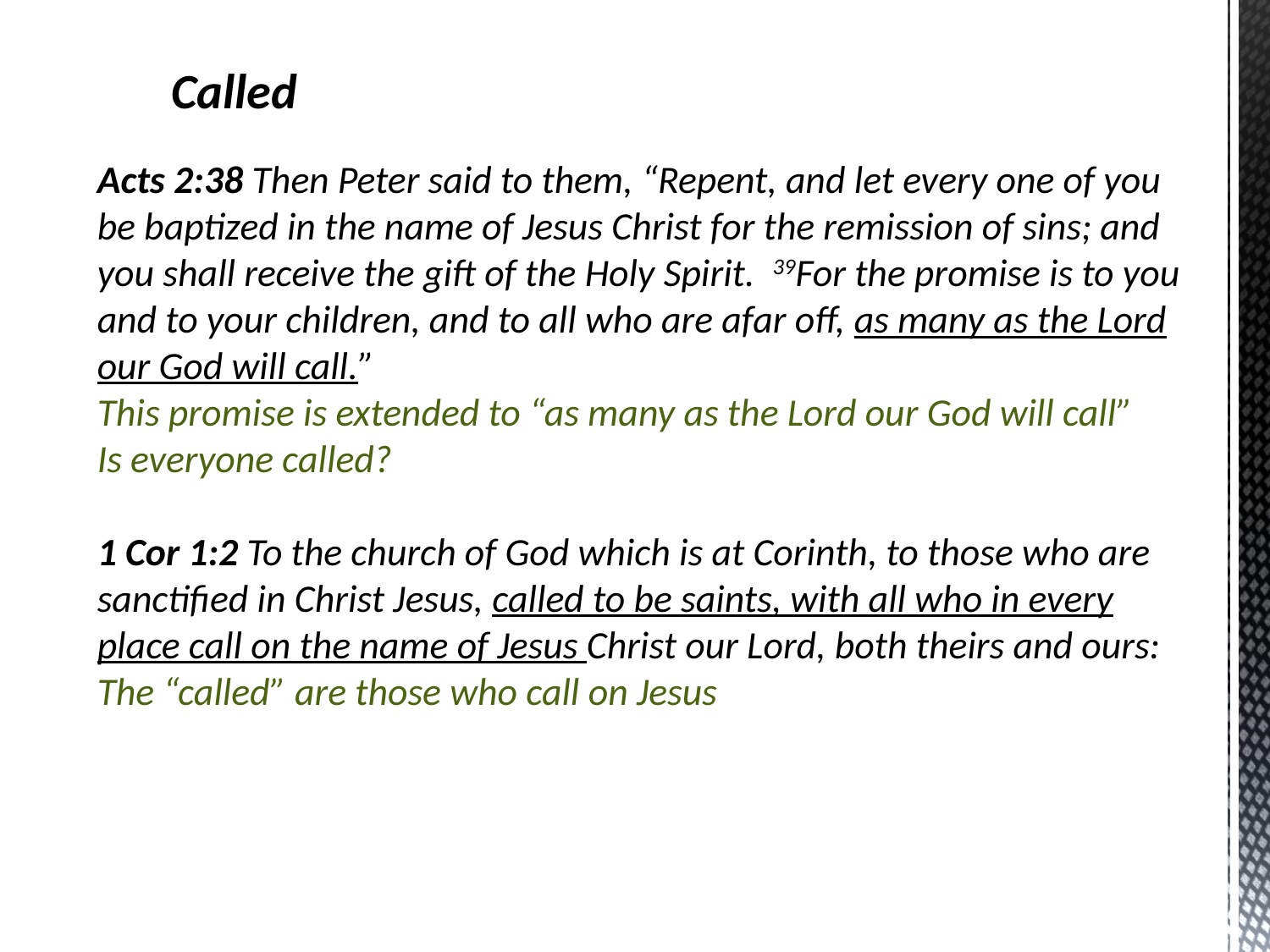

Called
Acts 2:38 Then Peter said to them, “Repent, and let every one of you be baptized in the name of Jesus Christ for the remission of sins; and you shall receive the gift of the Holy Spirit.  39For the promise is to you and to your children, and to all who are afar off, as many as the Lord our God will call.”
This promise is extended to “as many as the Lord our God will call”
Is everyone called?
1 Cor 1:2 To the church of God which is at Corinth, to those who are sanctified in Christ Jesus, called to be saints, with all who in every place call on the name of Jesus Christ our Lord, both theirs and ours:
The “called” are those who call on Jesus